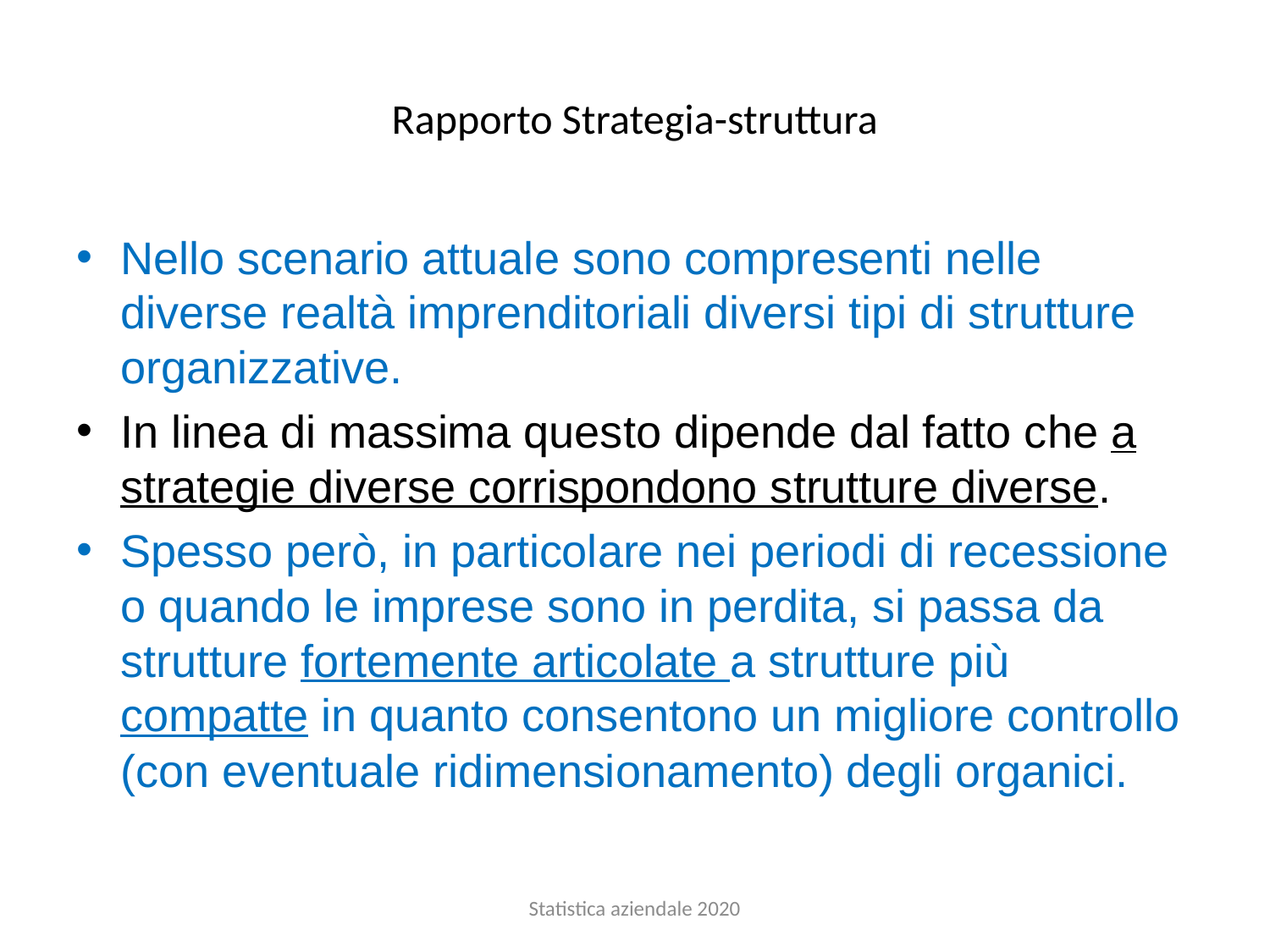

# Rapporto Strategia-struttura
Nello scenario attuale sono compresenti nelle diverse realtà imprenditoriali diversi tipi di strutture organizzative.
In linea di massima questo dipende dal fatto che a strategie diverse corrispondono strutture diverse.
Spesso però, in particolare nei periodi di recessione o quando le imprese sono in perdita, si passa da strutture fortemente articolate a strutture più compatte in quanto consentono un migliore controllo (con eventuale ridimensionamento) degli organici.

Statistica aziendale 2020